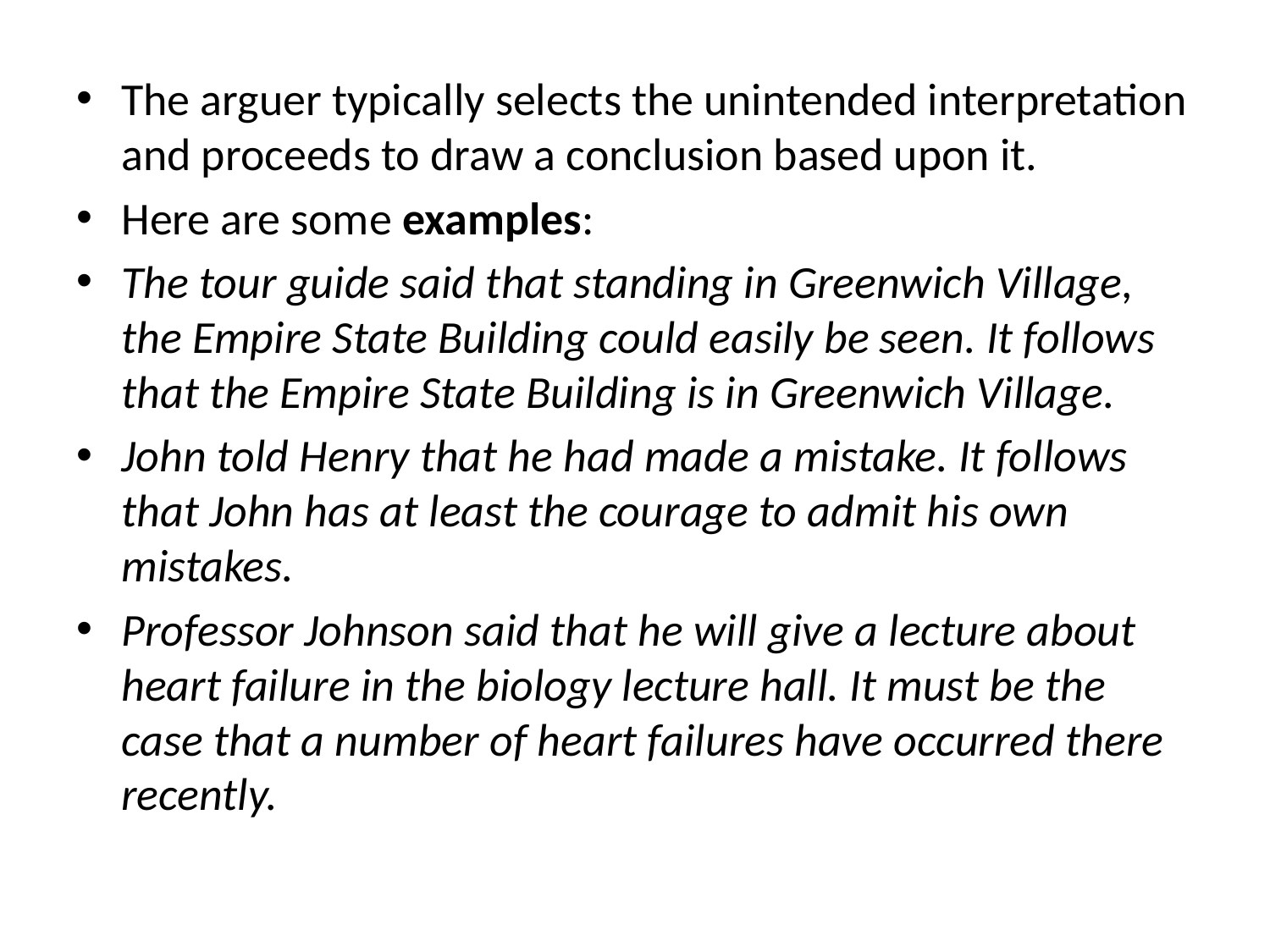

The arguer typically selects the unintended interpretation and proceeds to draw a conclusion based upon it.
Here are some examples:
The tour guide said that standing in Greenwich Village, the Empire State Building could easily be seen. It follows that the Empire State Building is in Greenwich Village.
John told Henry that he had made a mistake. It follows that John has at least the courage to admit his own mistakes.
Professor Johnson said that he will give a lecture about heart failure in the biology lecture hall. It must be the case that a number of heart failures have occurred there recently.